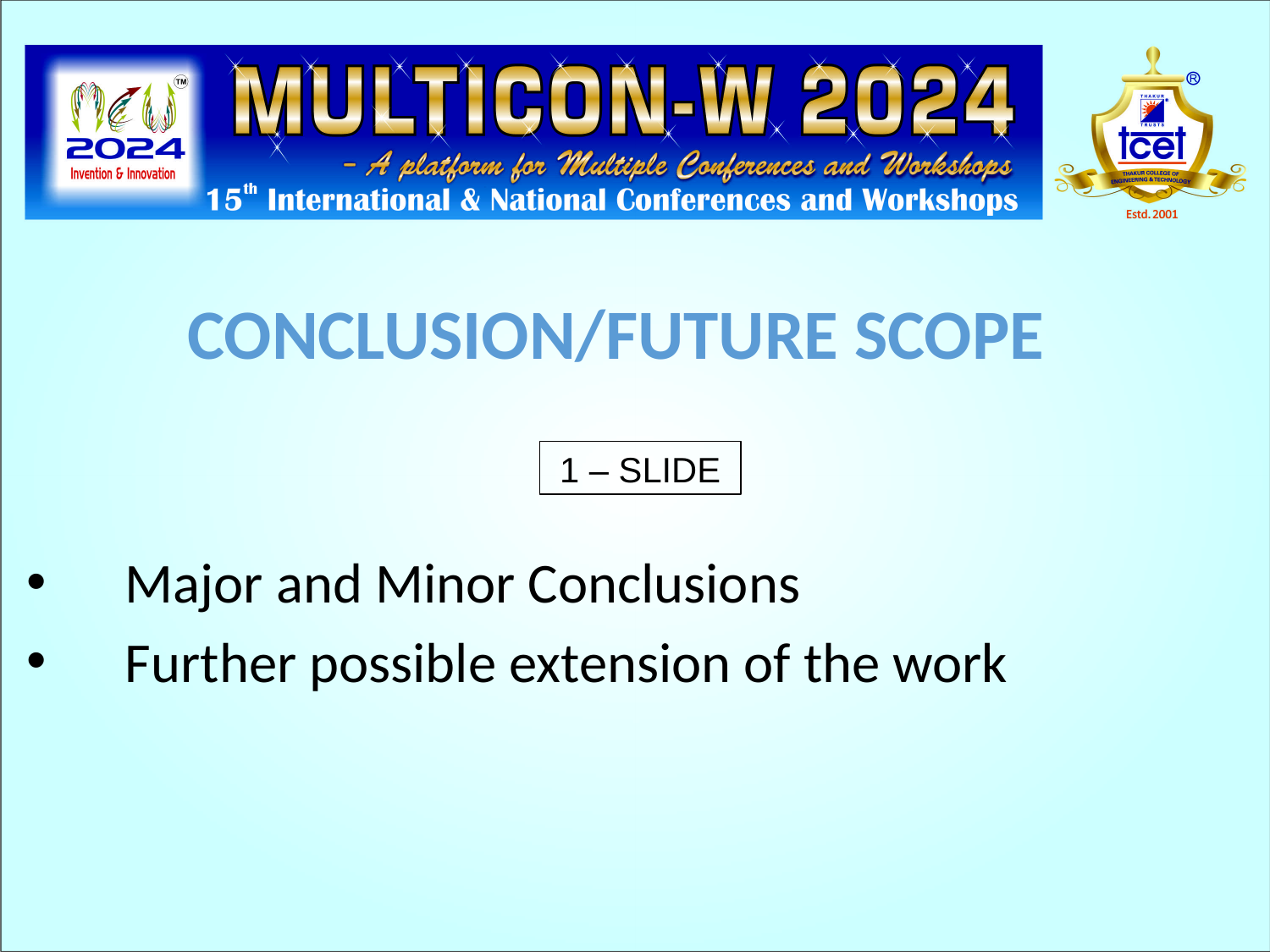

CONCLUSION/FUTURE SCOPE
1 – SLIDE
    Major and Minor Conclusions
    Further possible extension of the work